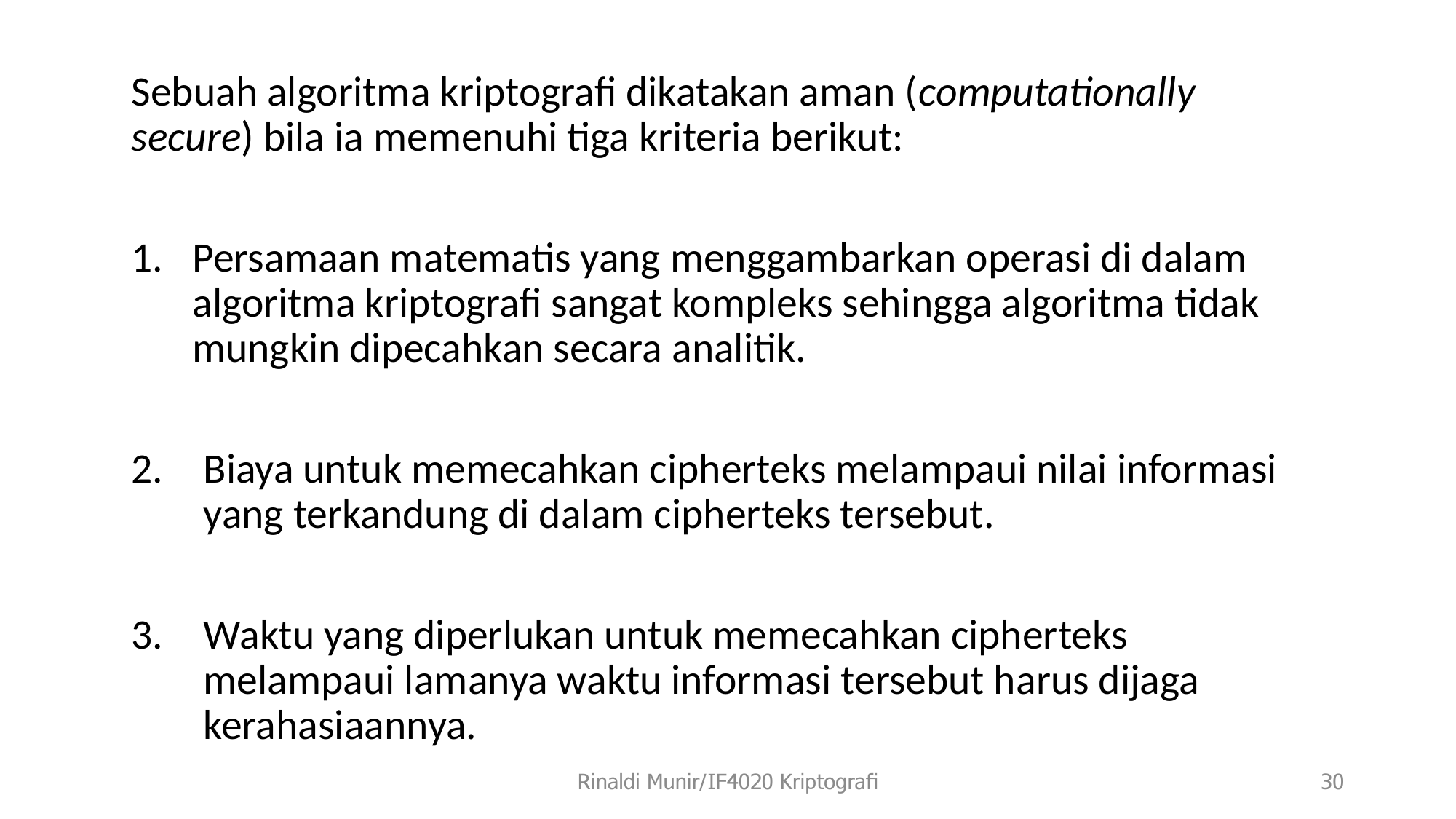

Sebuah algoritma kriptografi dikatakan aman (computationally secure) bila ia memenuhi tiga kriteria berikut:

Persamaan matematis yang menggambarkan operasi di dalam algoritma kriptografi sangat kompleks sehingga algoritma tidak mungkin dipecahkan secara analitik.

Biaya untuk memecahkan cipherteks melampaui nilai informasi yang terkandung di dalam cipherteks tersebut.

Waktu yang diperlukan untuk memecahkan cipherteks melampaui lamanya waktu informasi tersebut harus dijaga kerahasiaannya.
Rinaldi Munir/IF4020 Kriptografi
30